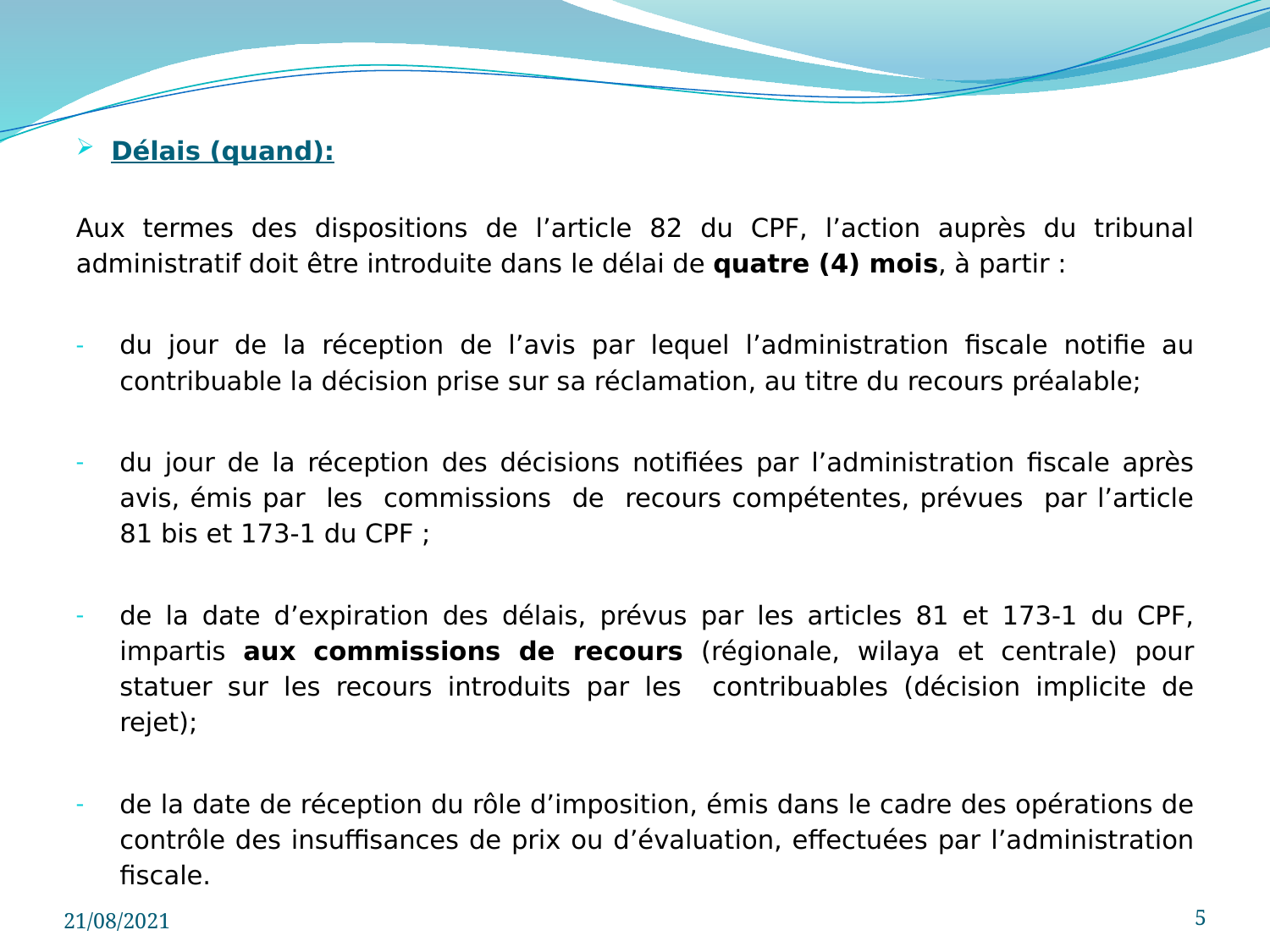

Délais (quand):

Aux termes des dispositions de l’article 82 du CPF, l’action auprès du tribunal administratif doit être introduite dans le délai de quatre (4) mois, à partir :

du jour de la réception de l’avis par lequel l’administration fiscale notifie au contribuable la décision prise sur sa réclamation, au titre du recours préalable;

du jour de la réception des décisions notifiées par l’administration fiscale après avis, émis par  les  commissions  de  recours compétentes, prévues  par l’article 81 bis et 173-1 du CPF ;

de la date d’expiration des délais, prévus par les articles 81 et 173-1 du CPF, impartis aux commissions de recours (régionale, wilaya et centrale) pour statuer sur les recours introduits par les  contribuables (décision implicite de rejet);

de la date de réception du rôle d’imposition, émis dans le cadre des opérations de contrôle des insuffisances de prix ou d’évaluation, effectuées par l’administration fiscale.

21/08/2021
5